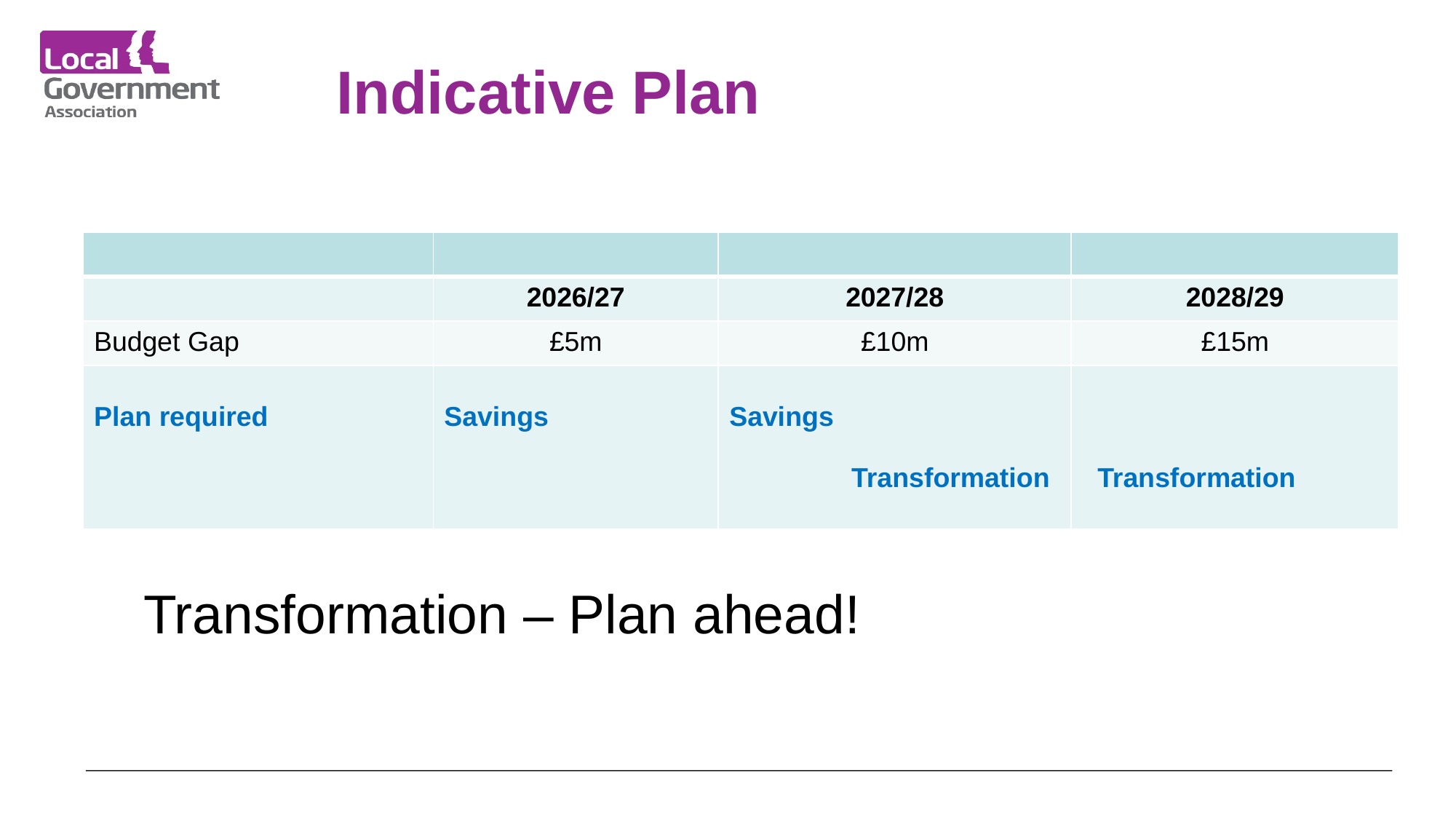

# Indicative Plan
|  |  |  |  |
| --- | --- | --- | --- |
|  | 2026/27 | 2027/28 | 2028/29 |
| Budget Gap | £5m | £10m | £15m |
| Plan required | Savings | Savings Transformation | Transformation |
Transformation – Plan ahead!